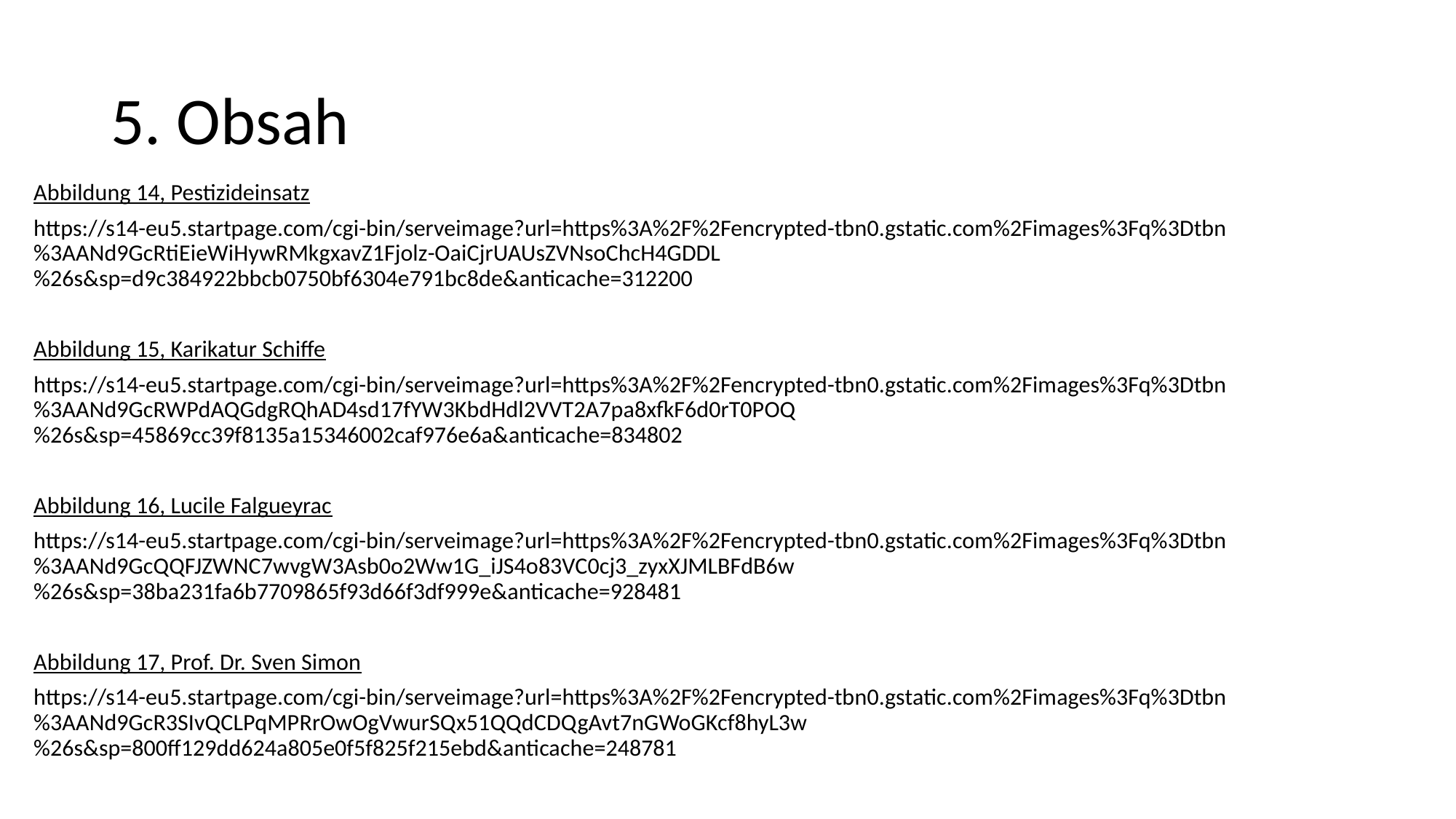

# 5. Obsah
Abbildung 14, Pestizideinsatz
https://s14-eu5.startpage.com/cgi-bin/serveimage?url=https%3A%2F%2Fencrypted-tbn0.gstatic.com%2Fimages%3Fq%3Dtbn%3AANd9GcRtiEieWiHywRMkgxavZ1Fjolz-OaiCjrUAUsZVNsoChcH4GDDL%26s&sp=d9c384922bbcb0750bf6304e791bc8de&anticache=312200

Abbildung 15, Karikatur Schiffe
https://s14-eu5.startpage.com/cgi-bin/serveimage?url=https%3A%2F%2Fencrypted-tbn0.gstatic.com%2Fimages%3Fq%3Dtbn%3AANd9GcRWPdAQGdgRQhAD4sd17fYW3KbdHdl2VVT2A7pa8xfkF6d0rT0POQ%26s&sp=45869cc39f8135a15346002caf976e6a&anticache=834802

Abbildung 16, Lucile Falgueyrac
https://s14-eu5.startpage.com/cgi-bin/serveimage?url=https%3A%2F%2Fencrypted-tbn0.gstatic.com%2Fimages%3Fq%3Dtbn%3AANd9GcQQFJZWNC7wvgW3Asb0o2Ww1G_iJS4o83VC0cj3_zyxXJMLBFdB6w%26s&sp=38ba231fa6b7709865f93d66f3df999e&anticache=928481

Abbildung 17, Prof. Dr. Sven Simon
https://s14-eu5.startpage.com/cgi-bin/serveimage?url=https%3A%2F%2Fencrypted-tbn0.gstatic.com%2Fimages%3Fq%3Dtbn%3AANd9GcR3SIvQCLPqMPRrOwOgVwurSQx51QQdCDQgAvt7nGWoGKcf8hyL3w%26s&sp=800ff129dd624a805e0f5f825f215ebd&anticache=248781